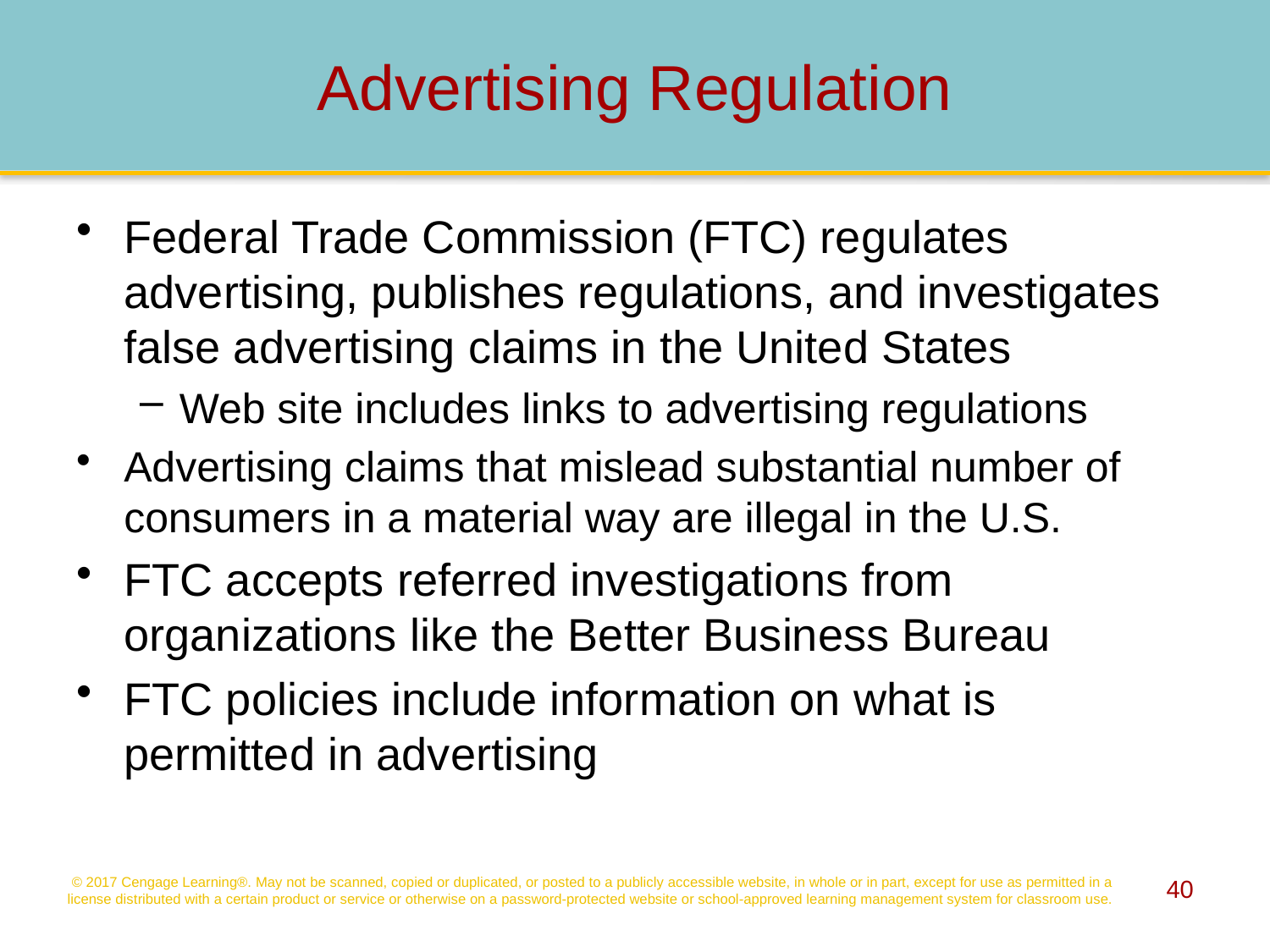

# Advertising Regulation
Federal Trade Commission (FTC) regulates advertising, publishes regulations, and investigates false advertising claims in the United States
Web site includes links to advertising regulations
Advertising claims that mislead substantial number of consumers in a material way are illegal in the U.S.
FTC accepts referred investigations from organizations like the Better Business Bureau
FTC policies include information on what is permitted in advertising

© 2017 Cengage Learning®. May not be scanned, copied or duplicated, or posted to a publicly accessible website, in whole or in part, except for use as permitted in a license distributed with a certain product or service or otherwise on a password-protected website or school-approved learning management system for classroom use.
40